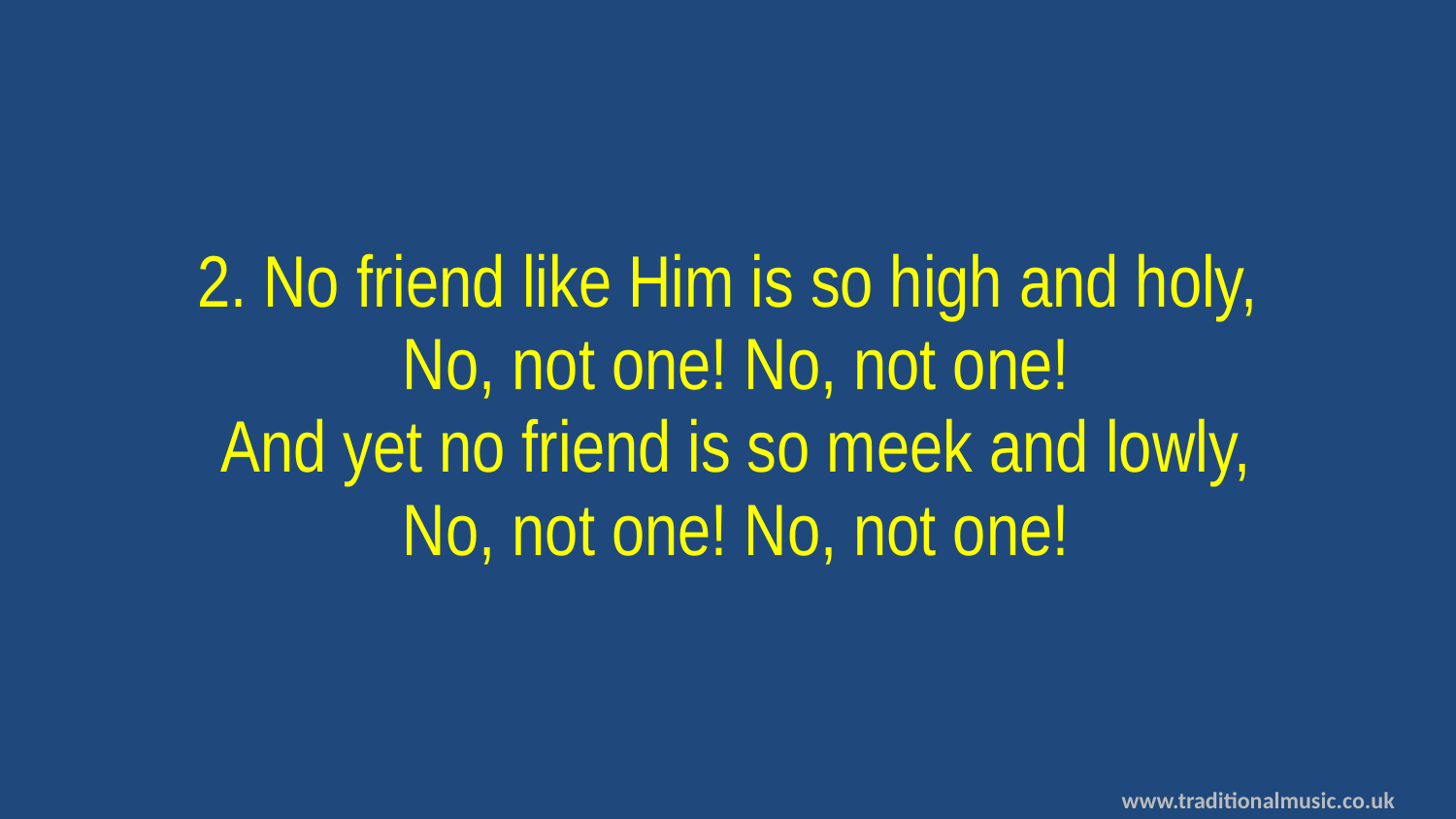

2. No friend like Him is so high and holy,
 No, not one! No, not one!
 And yet no friend is so meek and lowly,
 No, not one! No, not one!